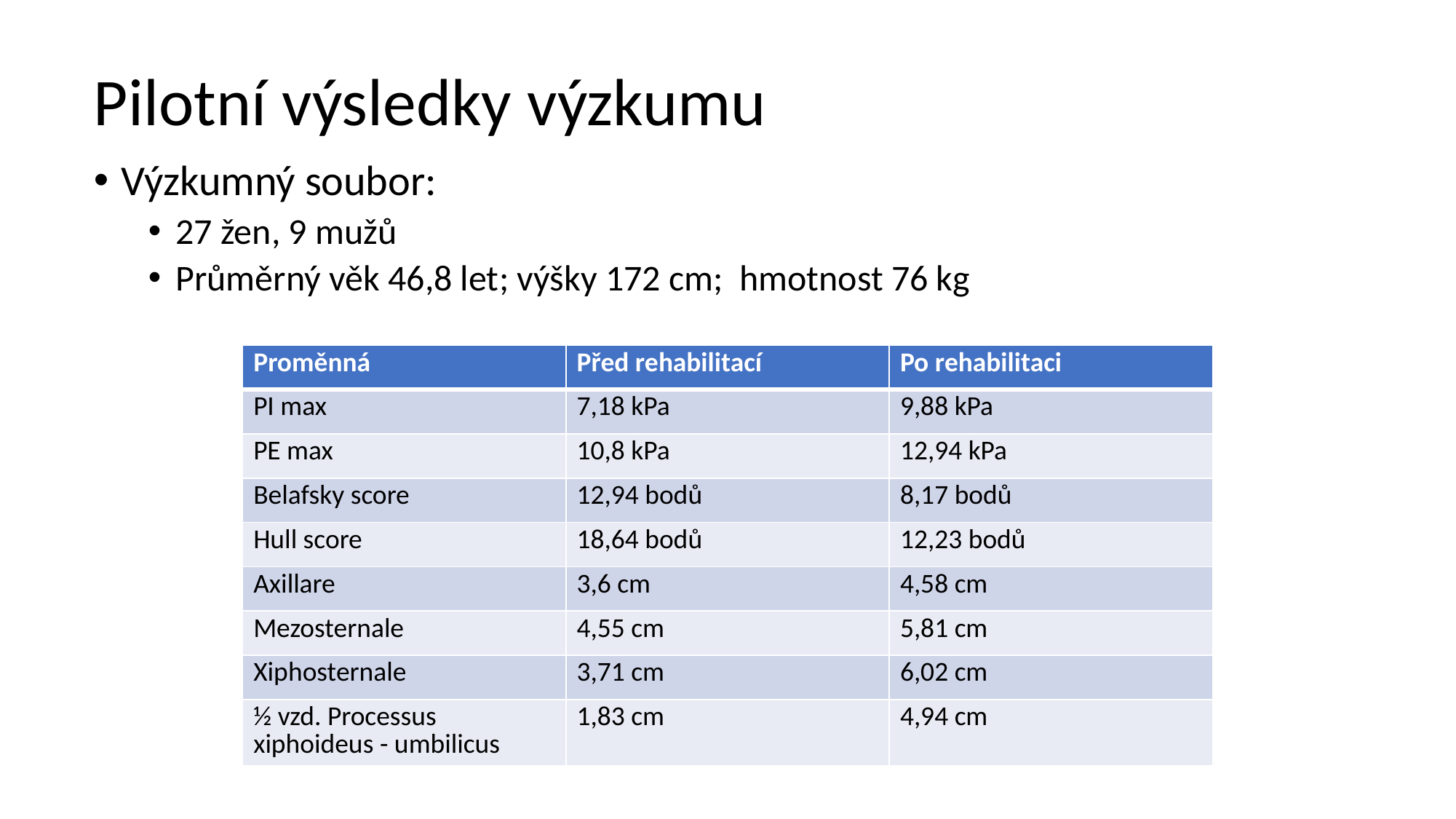

# Pilotní výsledky výzkumu
Výzkumný soubor:
27 žen, 9 mužů
Průměrný věk 46,8 let; výšky 172 cm;  hmotnost 76 kg
| Proměnná | Před rehabilitací | Po rehabilitaci |
| --- | --- | --- |
| PI max | 7,18 kPa | 9,88 kPa |
| PE max | 10,8 kPa | 12,94 kPa |
| Belafsky score | 12,94 bodů | 8,17 bodů |
| Hull score | 18,64 bodů | 12,23 bodů |
| Axillare | 3,6 cm | 4,58 cm |
| Mezosternale | 4,55 cm | 5,81 cm |
| Xiphosternale | 3,71 cm | 6,02 cm |
| ½ vzd. Processus xiphoideus - umbilicus | 1,83 cm | 4,94 cm |